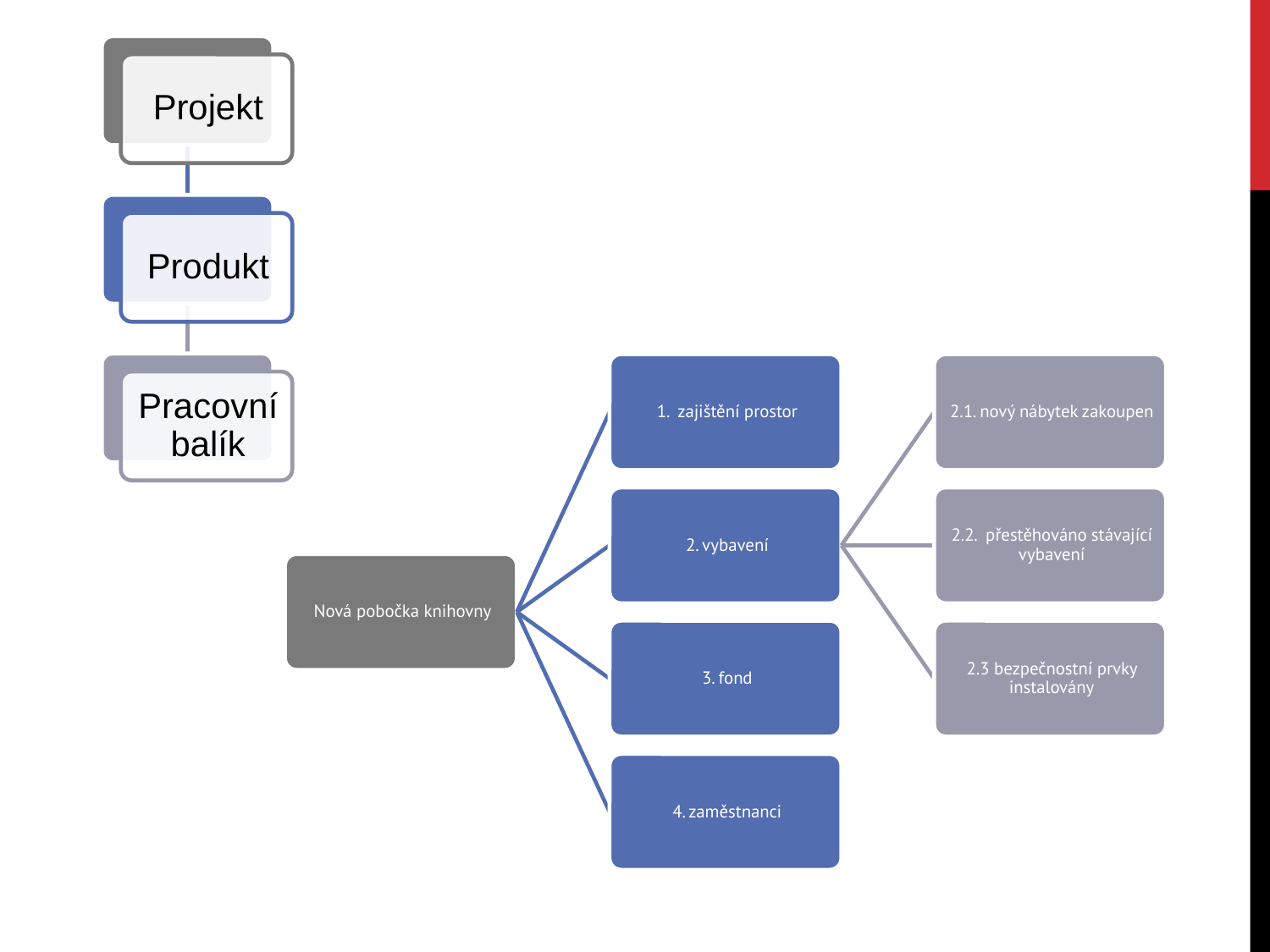

Projekt
Produkt
Pracovní balík
Nová pobočka knihovny

1.  zajištění prostor

2. vybavení

2.1. nový nábytek zakoupen

2.2.  přestěhováno stávající vybavení

2.3 bezpečnostní prvky instalovány

3. fond

4. zaměstnanci